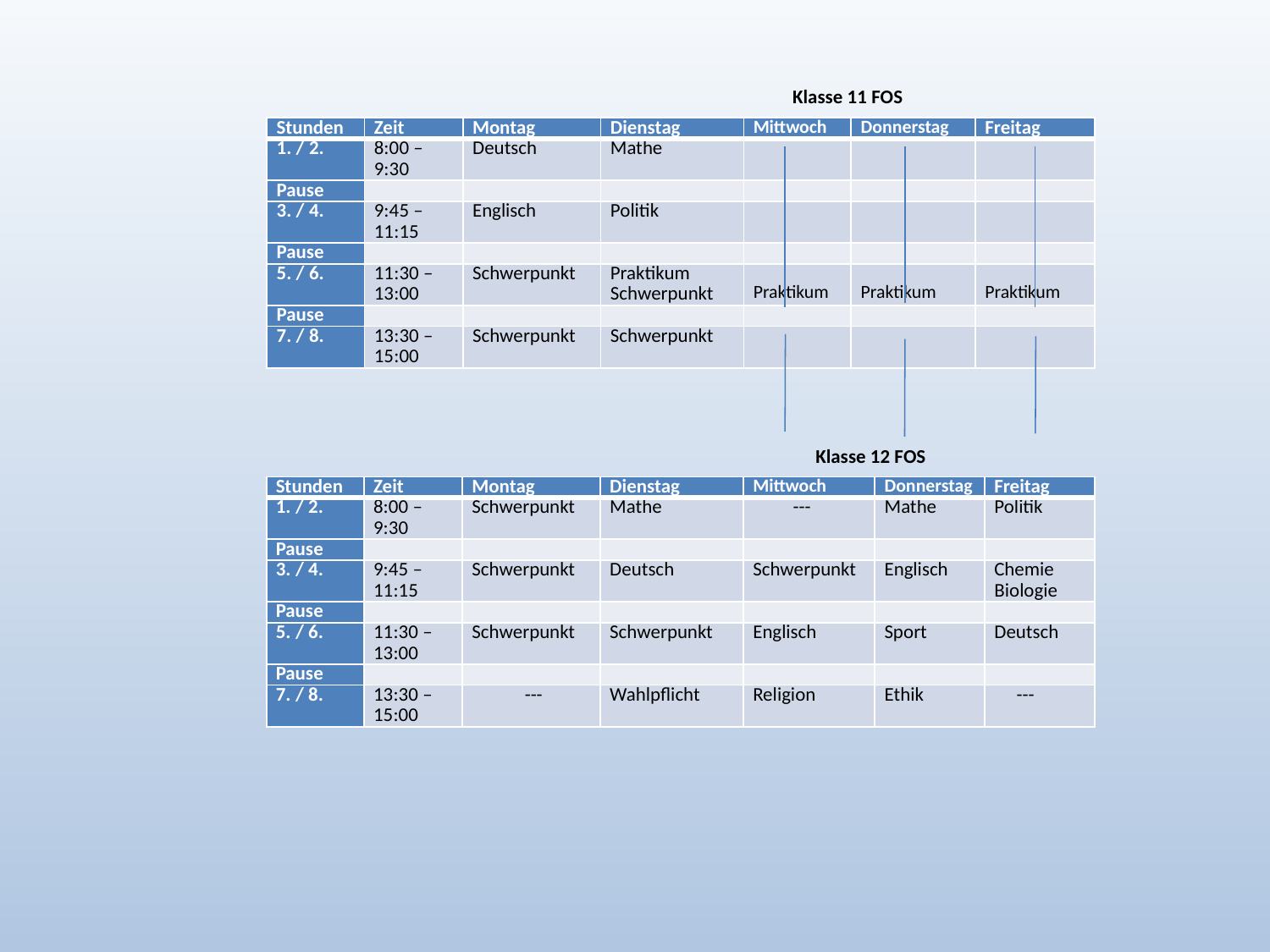

Klasse 11 FOS

| Stunden | Zeit | Montag | Dienstag | Mittwoch | Donnerstag | Freitag |
| --- | --- | --- | --- | --- | --- | --- |
| 1. / 2. | 8:00 – 9:30 | Deutsch | Mathe |  |  |  |
| Pause |  |  |  |  |  |  |
| 3. / 4. | 9:45 – 11:15 | Englisch | Politik |  |  |  |
| Pause |  |  |  |  |  |  |
| 5. / 6. | 11:30 – 13:00 | Schwerpunkt | Praktikum Schwerpunkt | Praktikum | Praktikum | Praktikum |
| Pause |  |  |  |  |  |  |
| 7. / 8. | 13:30 – 15:00 | Schwerpunkt | Schwerpunkt |  |  |  |
Klasse 12 FOS

| Stunden | Zeit | Montag | Dienstag | Mittwoch | Donnerstag | Freitag |
| --- | --- | --- | --- | --- | --- | --- |
| 1. / 2. | 8:00 – 9:30 | Schwerpunkt | Mathe | --- | Mathe | Politik |
| Pause |  |  |  |  |  |  |
| 3. / 4. | 9:45 – 11:15 | Schwerpunkt | Deutsch | Schwerpunkt | Englisch | Chemie Biologie |
| Pause |  |  |  |  |  |  |
| 5. / 6. | 11:30 – 13:00 | Schwerpunkt | Schwerpunkt | Englisch | Sport | Deutsch |
| Pause |  |  |  |  |  |  |
| 7. / 8. | 13:30 – 15:00 | --- | Wahlpflicht | Religion | Ethik | --- |